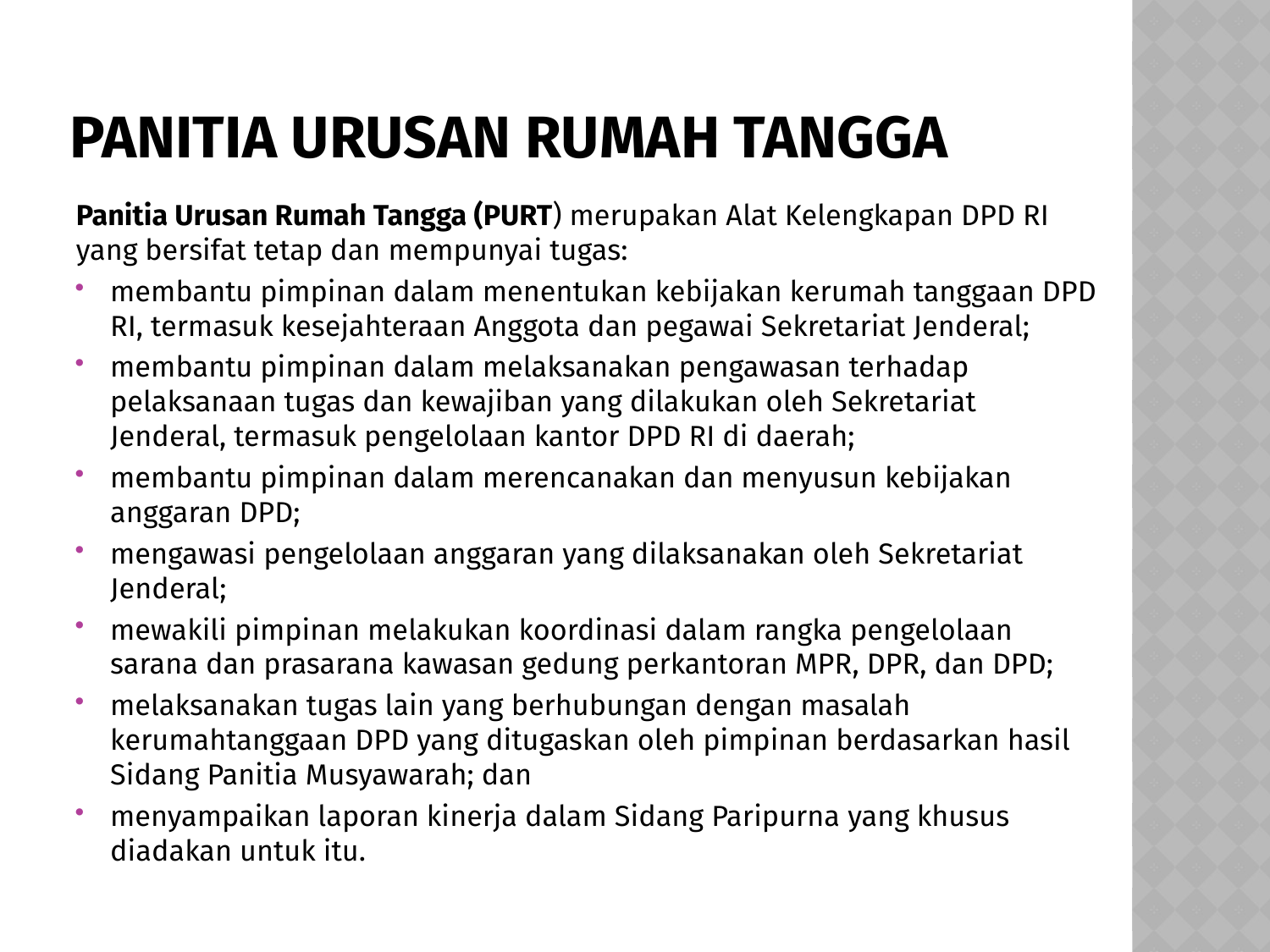

# PANITIA URUSAN RUMAH TANGGA
Panitia Urusan Rumah Tangga (PURT) merupakan Alat Kelengkapan DPD RI yang bersifat tetap dan mempunyai tugas:
membantu pimpinan dalam menentukan kebijakan kerumah tanggaan DPD RI, termasuk kesejahteraan Anggota dan pegawai Sekretariat Jenderal;
membantu pimpinan dalam melaksanakan pengawasan terhadap pelaksanaan tugas dan kewajiban yang dilakukan oleh Sekretariat Jenderal, termasuk pengelolaan kantor DPD RI di daerah;
membantu pimpinan dalam merencanakan dan menyusun kebijakan anggaran DPD;
mengawasi pengelolaan anggaran yang dilaksanakan oleh Sekretariat Jenderal;
mewakili pimpinan melakukan koordinasi dalam rangka pengelolaan sarana dan prasarana kawasan gedung perkantoran MPR, DPR, dan DPD;
melaksanakan tugas lain yang berhubungan dengan masalah kerumahtanggaan DPD yang ditugaskan oleh pimpinan berdasarkan hasil Sidang Panitia Musyawarah; dan
menyampaikan laporan kinerja dalam Sidang Paripurna yang khusus diadakan untuk itu.